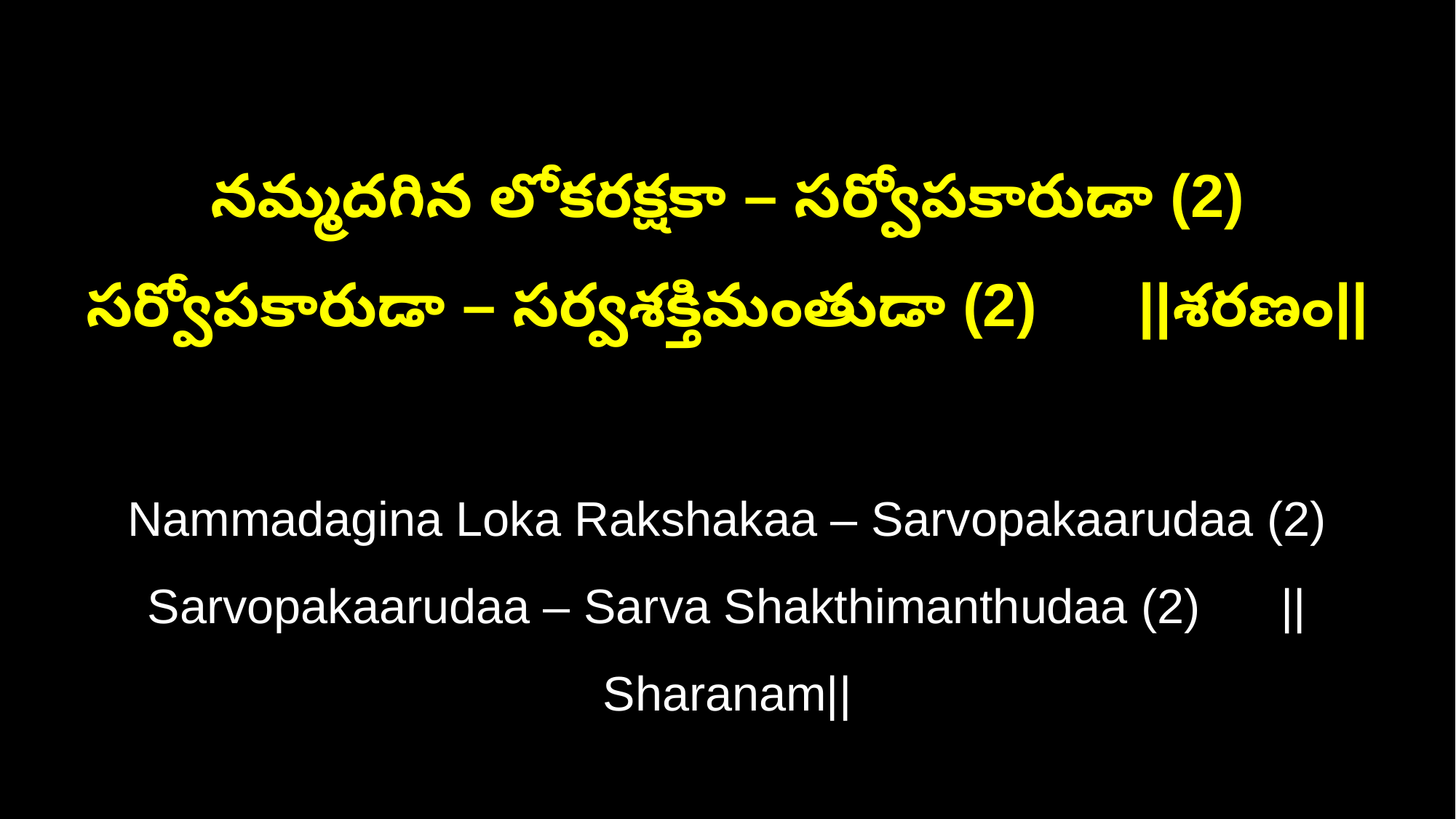

నమ్మదగిన లోకరక్షకా – సర్వోపకారుడా (2)
సర్వోపకారుడా – సర్వశక్తిమంతుడా (2)      ||శరణం||
Nammadagina Loka Rakshakaa – Sarvopakaarudaa (2)
Sarvopakaarudaa – Sarva Shakthimanthudaa (2)      ||Sharanam||